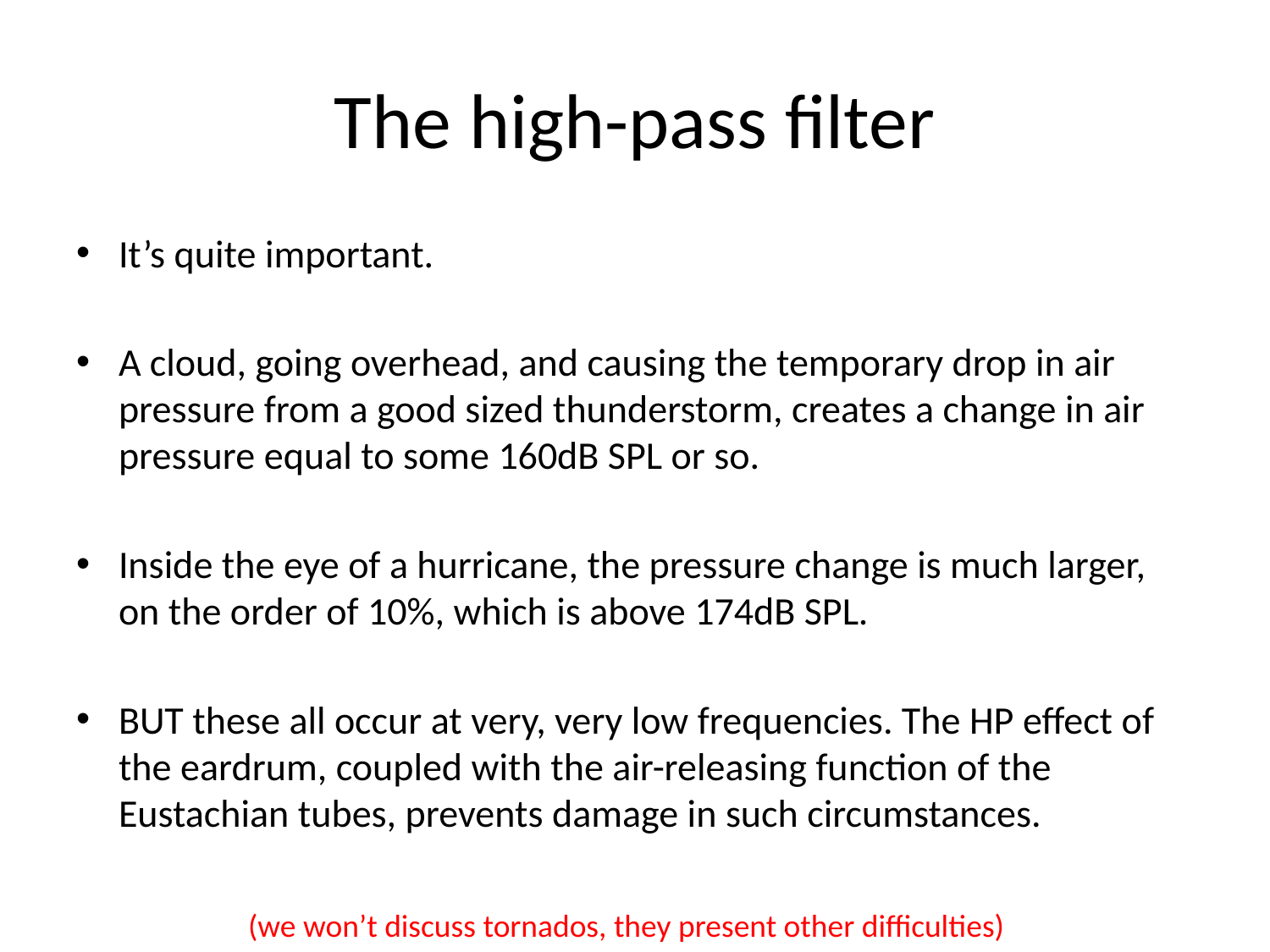

# The high-pass filter
It’s quite important.

A cloud, going overhead, and causing the temporary drop in air pressure from a good sized thunderstorm, creates a change in air pressure equal to some 160dB SPL or so.

Inside the eye of a hurricane, the pressure change is much larger, on the order of 10%, which is above 174dB SPL.

BUT these all occur at very, very low frequencies. The HP effect of the eardrum, coupled with the air-releasing function of the Eustachian tubes, prevents damage in such circumstances.
(we won’t discuss tornados, they present other difficulties)